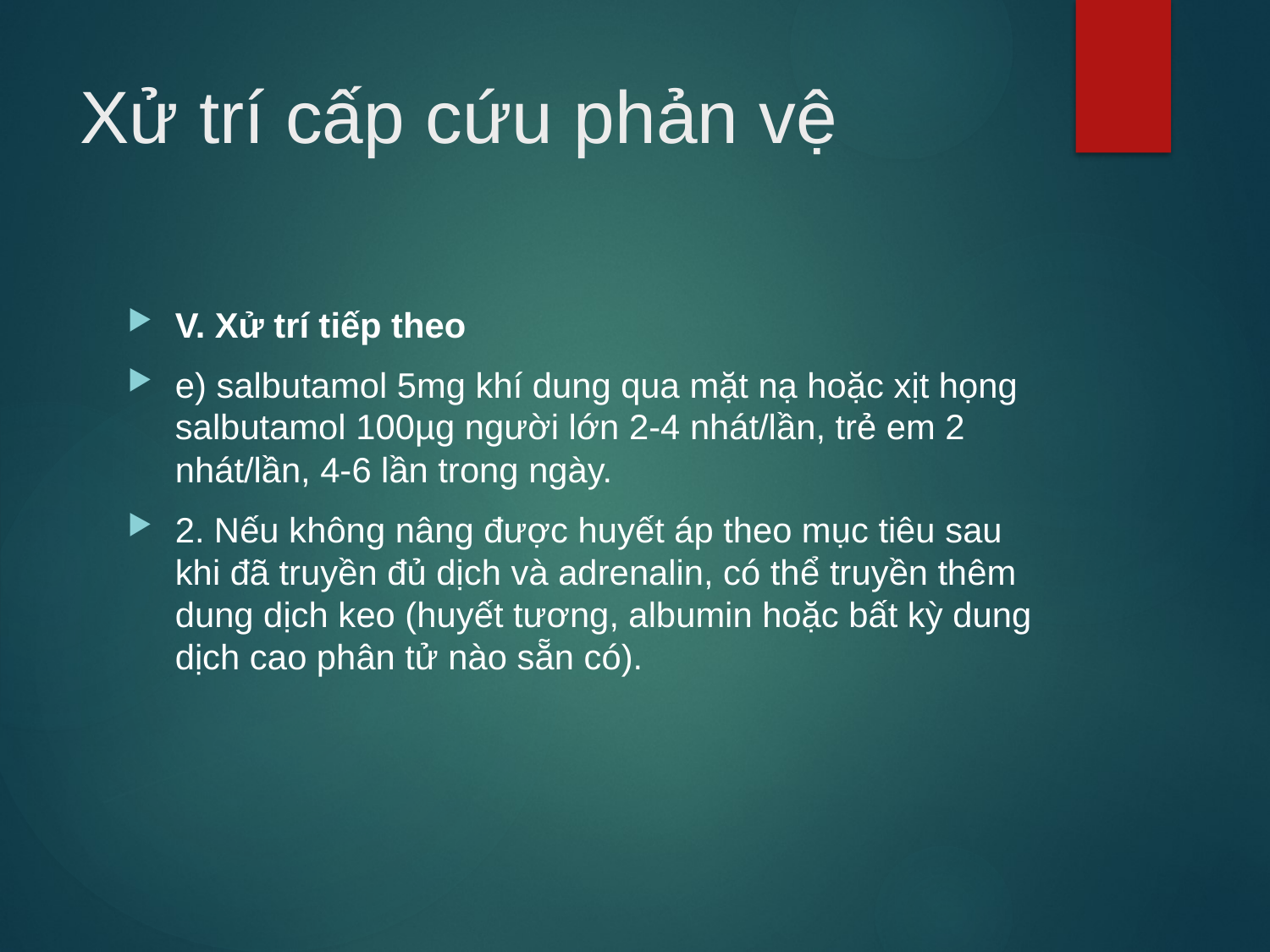

# Xử trí cấp cứu phản vệ
V. Xử trí tiếp theo
e) salbutamol 5mg khí dung qua mặt nạ hoặc xịt họng salbutamol 100µg người lớn 2-4 nhát/lần, trẻ em 2 nhát/lần, 4-6 lần trong ngày.
2. Nếu không nâng được huyết áp theo mục tiêu sau khi đã truyền đủ dịch và adrenalin, có thể truyền thêm dung dịch keo (huyết tương, albumin hoặc bất kỳ dung dịch cao phân tử nào sẵn có).